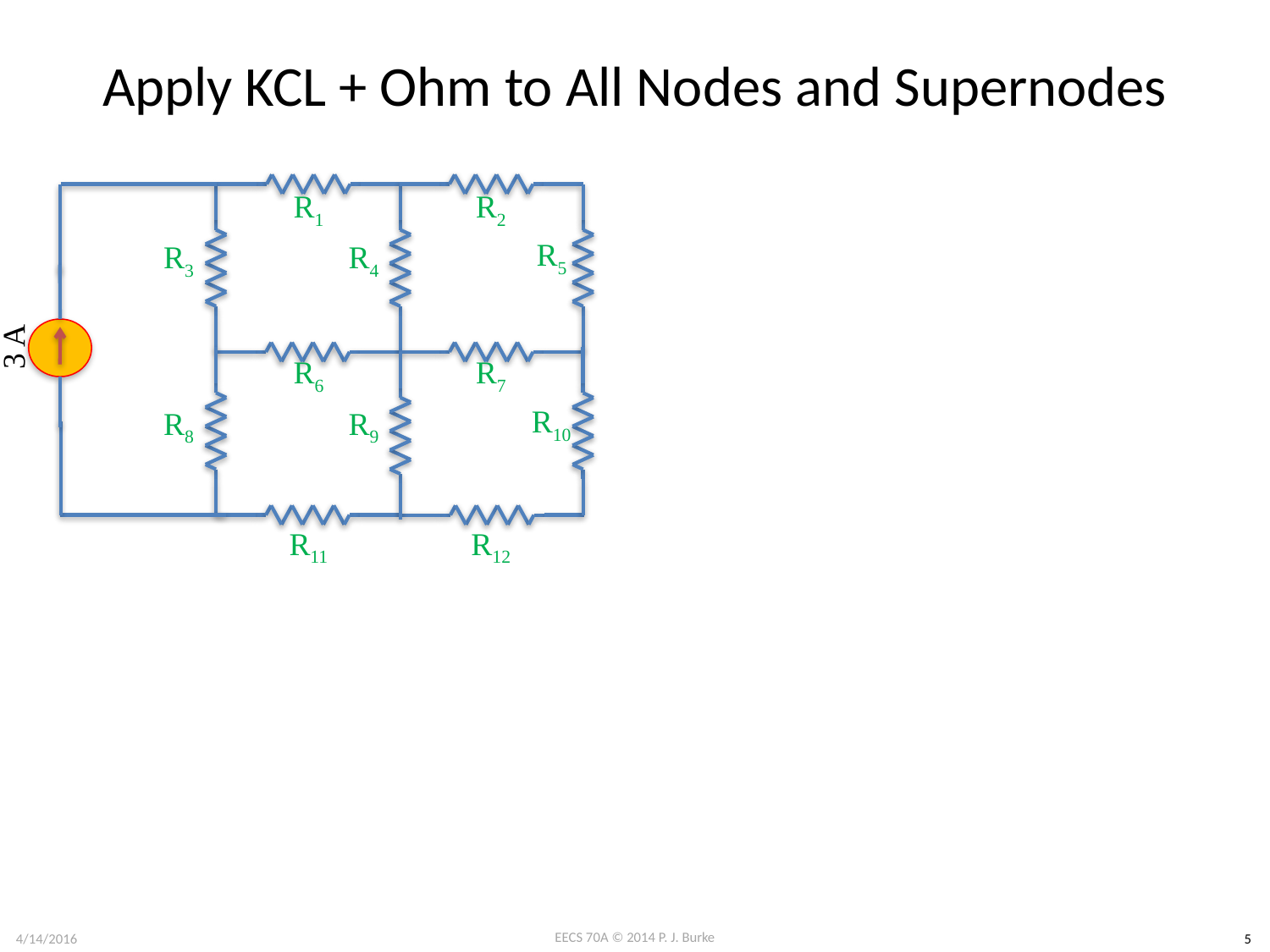

# Apply KCL + Ohm to All Nodes and Supernodes
R2
R1
R5
R10
R3
R8
R4
R9

R7
R6
R12
R11
3 A